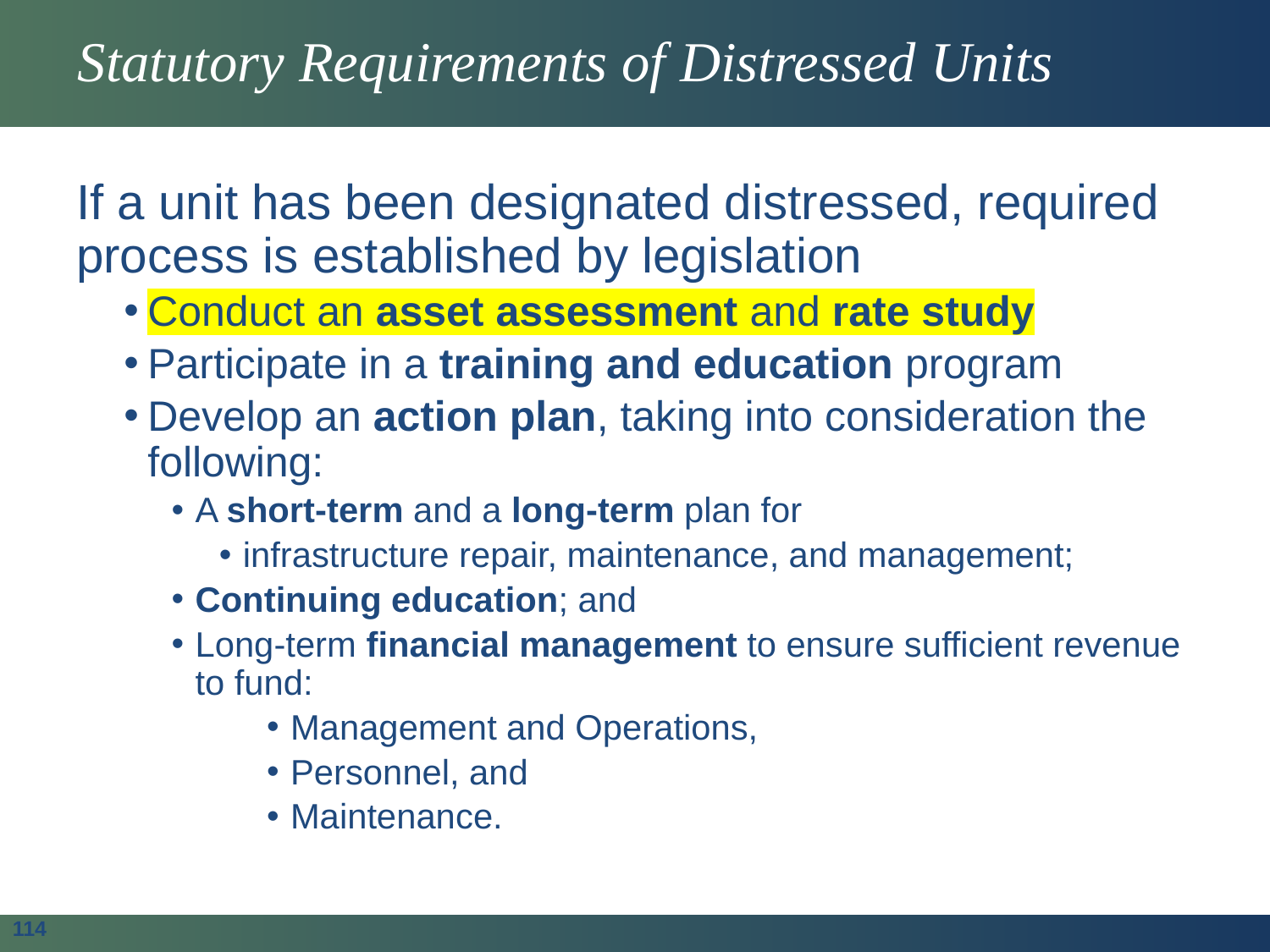

# Statutory Requirements of Distressed Units
If a unit has been designated distressed, required process is established by legislation
Conduct an asset assessment and rate study
Participate in a training and education program
Develop an action plan, taking into consideration the following:
A short-term and a long-term plan for
infrastructure repair, maintenance, and management;
Continuing education; and
Long-term financial management to ensure sufficient revenue to fund:
Management and Operations,
Personnel, and
Maintenance.

114